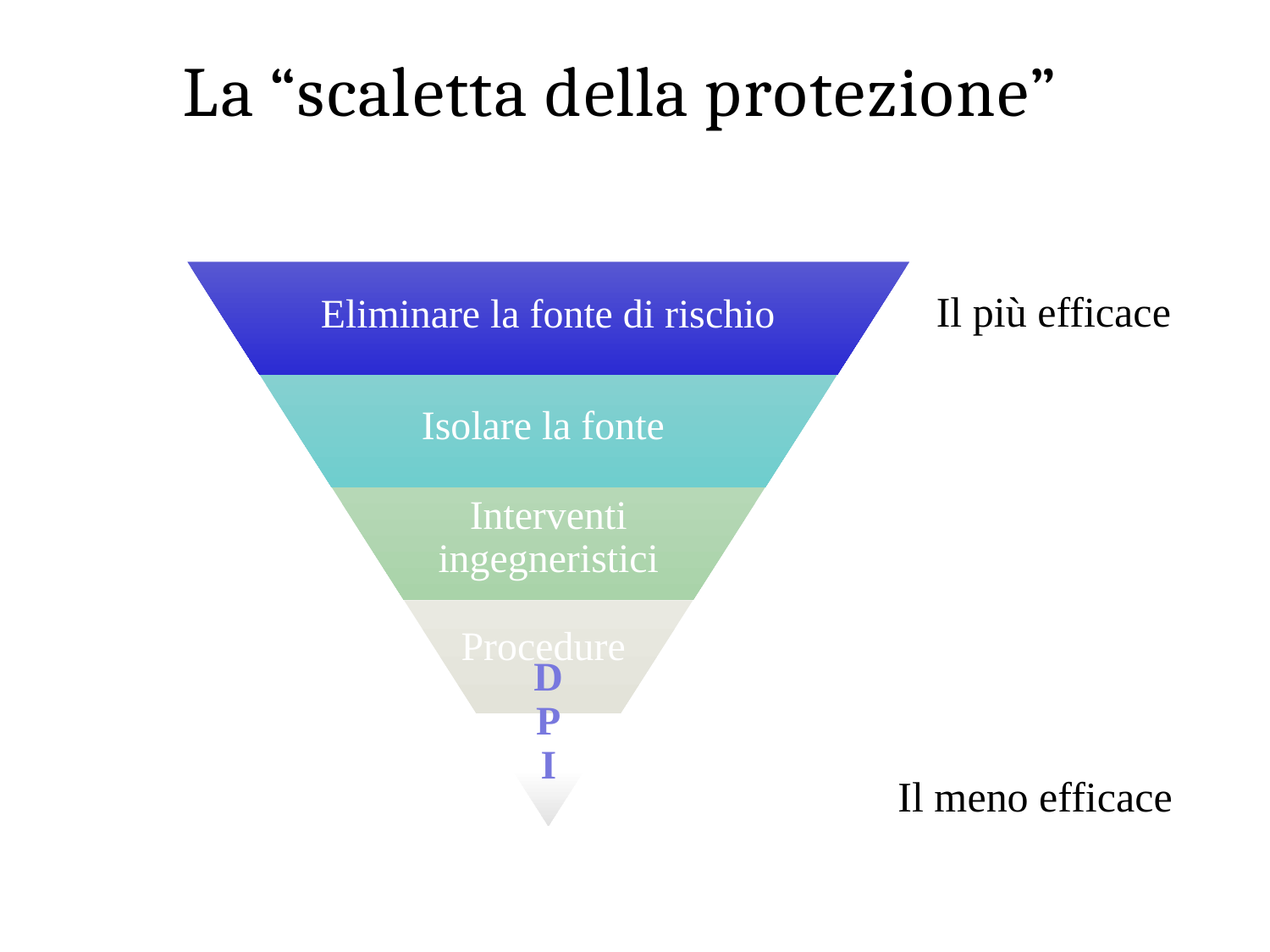

# La “scaletta della protezione”
Eliminare la fonte di rischio
Isolare la fonte
Interventi ingegneristici
Procedure
DPI

Il più efficace
Il meno efficace